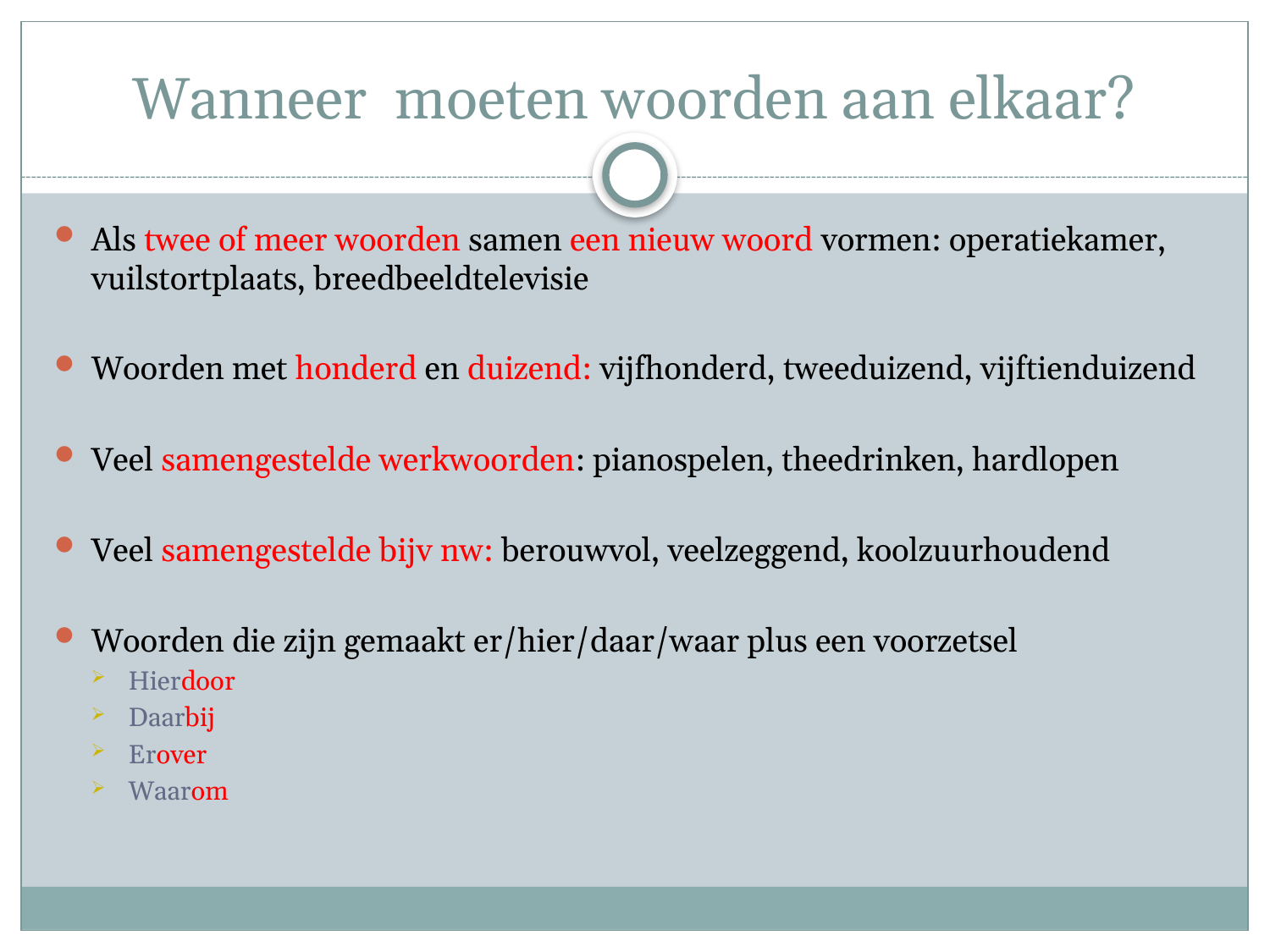

# Wanneer  moeten woorden aan elkaar?
Als twee of meer woorden samen een nieuw woord vormen: operatiekamer, vuilstortplaats, breedbeeldtelevisie

Woorden met honderd en duizend: vijfhonderd, tweeduizend, vijftienduizend

Veel samengestelde werkwoorden: pianospelen, theedrinken, hardlopen

Veel samengestelde bijv nw: berouwvol, veelzeggend, koolzuurhoudend

Woorden die zijn gemaakt er/hier/daar/waar plus een voorzetsel
Hierdoor
Daarbij
Erover
Waarom